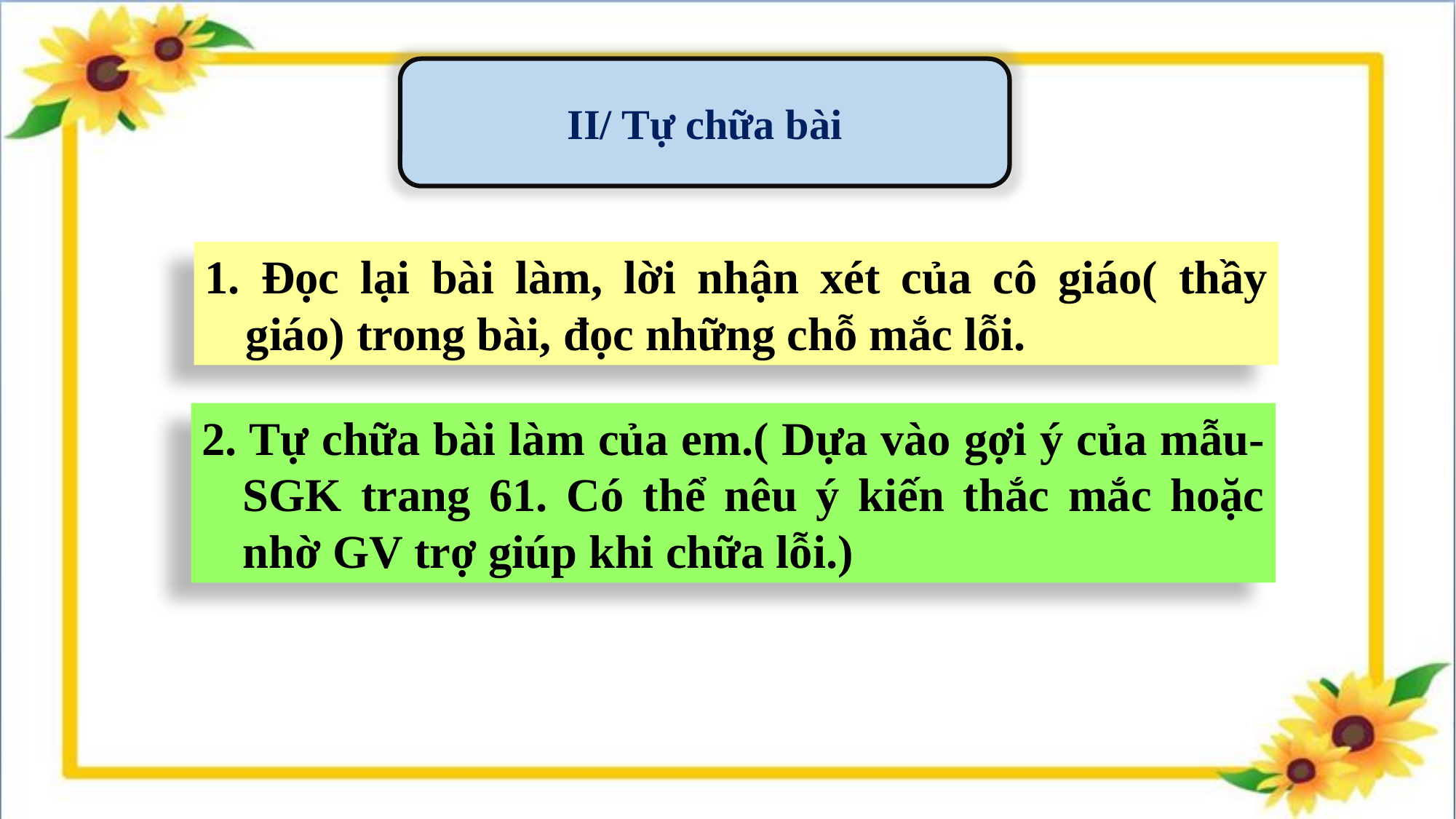

II/ Tự chữa bài
1. Đọc lại bài làm, lời nhận xét của cô giáo( thầy giáo) trong bài, đọc những chỗ mắc lỗi.
2. Tự chữa bài làm của em.( Dựa vào gợi ý của mẫu- SGK trang 61. Có thể nêu ý kiến thắc mắc hoặc nhờ GV trợ giúp khi chữa lỗi.)